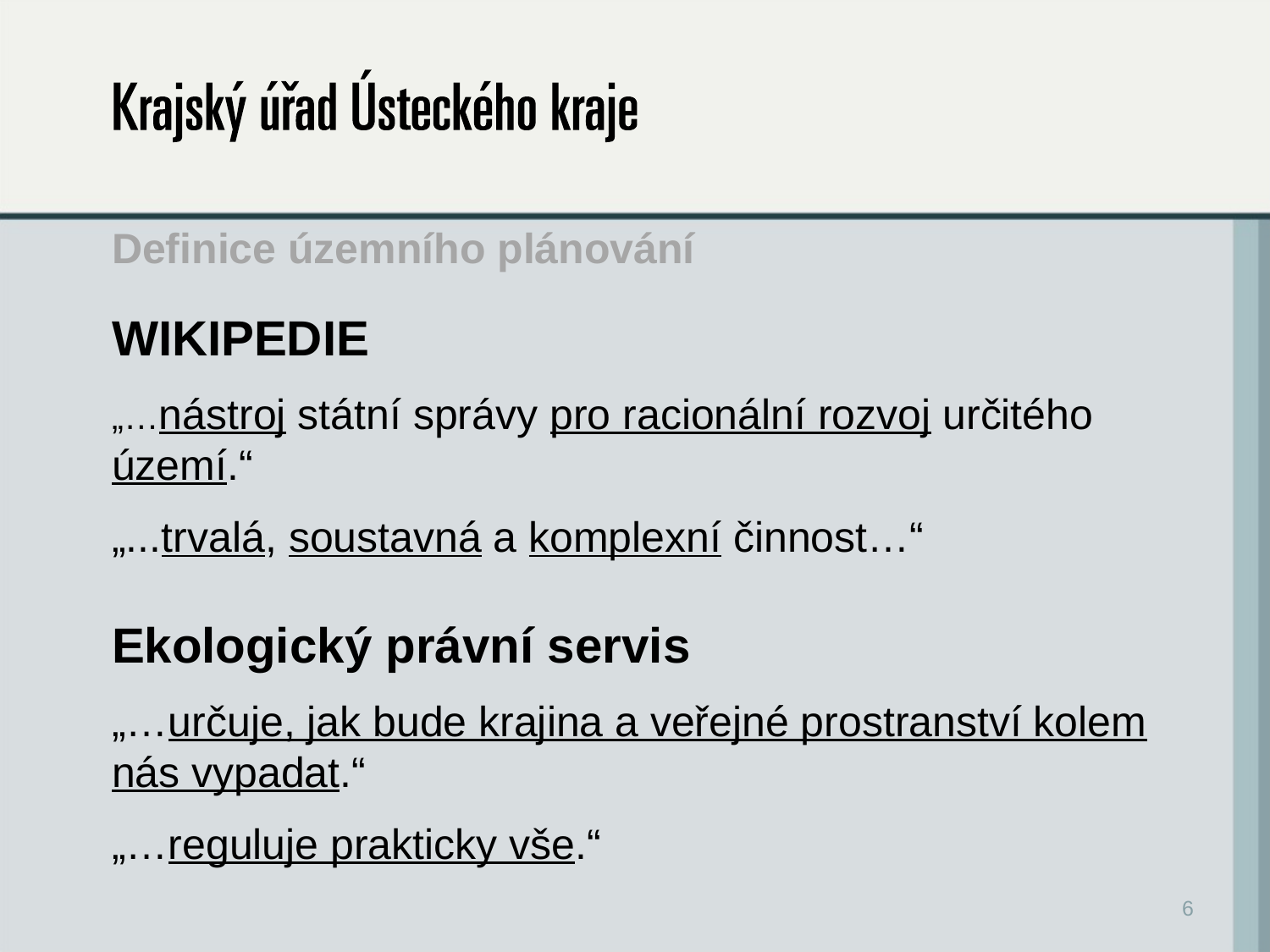

# Definice územního plánování
WIKIPEDIE
„…nástroj státní správy pro racionální rozvoj určitého území.“
„...trvalá, soustavná a komplexní činnost…“
Ekologický právní servis
„…určuje, jak bude krajina a veřejné prostranství kolem nás vypadat.“
„…reguluje prakticky vše.“

6